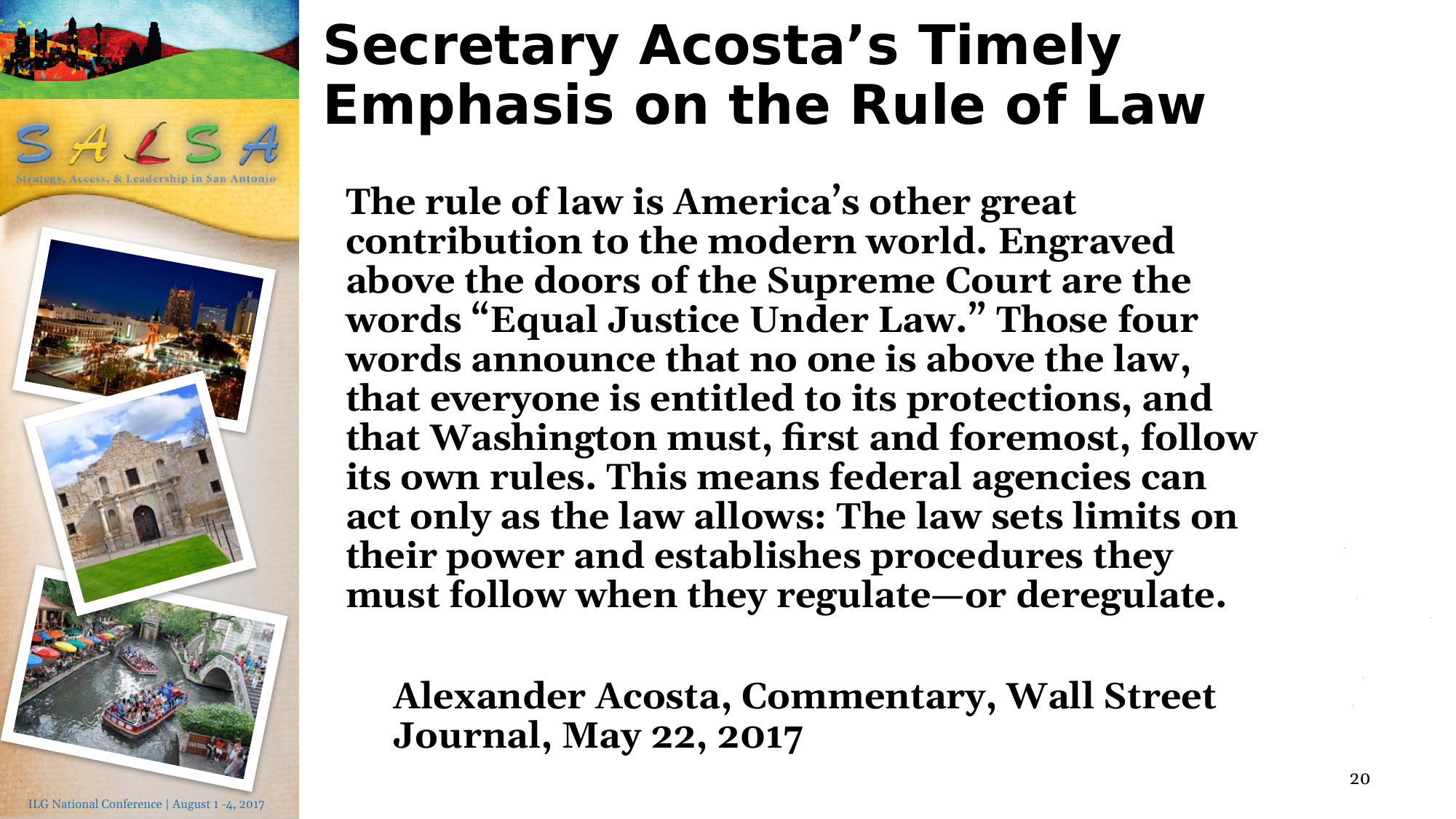

# Secretary Acosta’s Timely Emphasis on the Rule of Law
The rule of law is America’s other great contribution to the modern world. Engraved above the doors of the Supreme Court are the words “Equal Justice Under Law.” Those four words announce that no one is above the law, that everyone is entitled to its protections, and that Washington must, first and foremost, follow its own rules. This means federal agencies can act only as the law allows: The law sets limits on their power and establishes procedures they must follow when they regulate—or deregulate.

Alexander Acosta, Commentary, Wall Street Journal, May 22, 2017
20